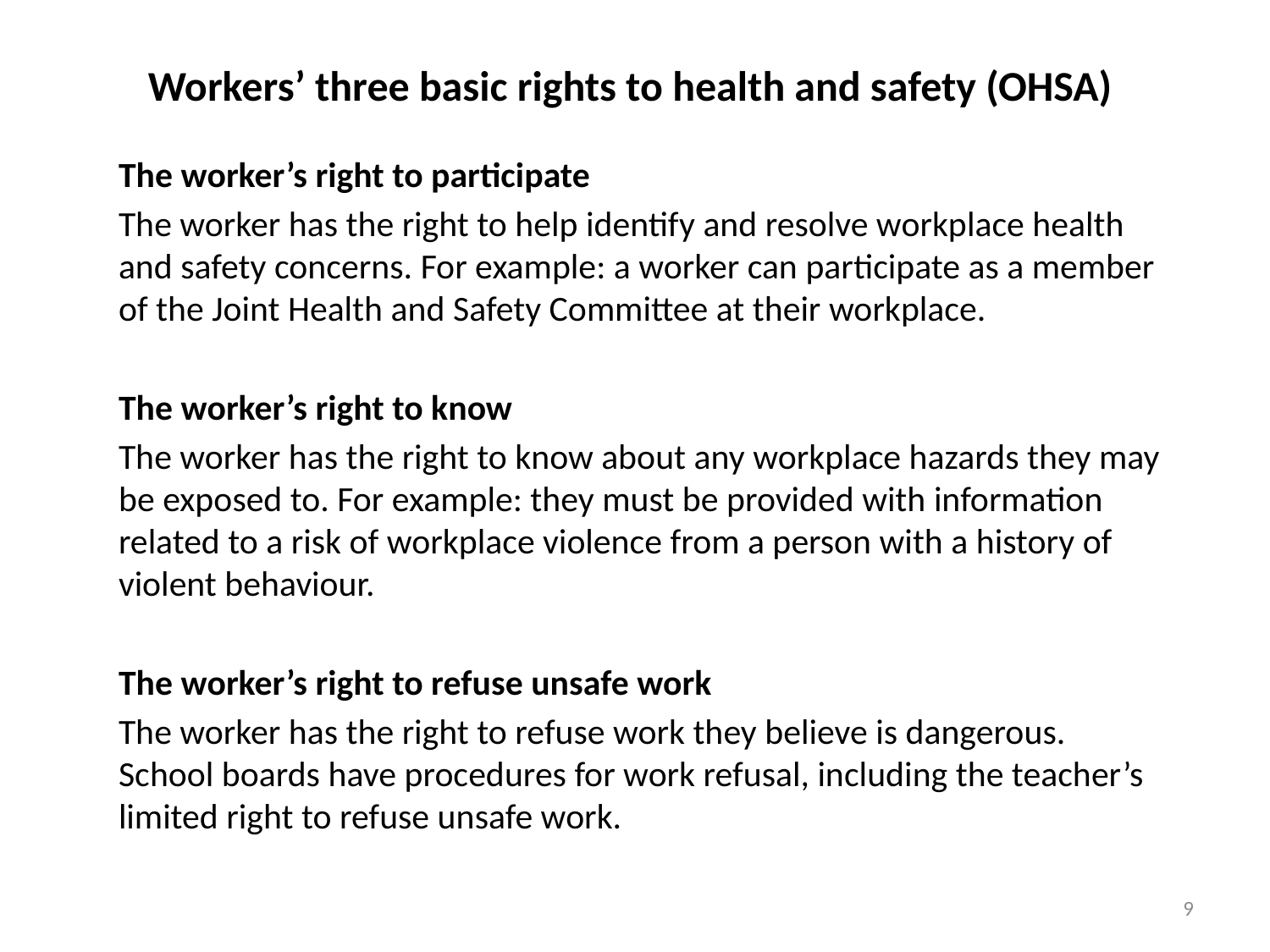

# Workers’ three basic rights to health and safety (OHSA)
The worker’s right to participate
The worker has the right to help identify and resolve workplace health and safety concerns. For example: a worker can participate as a member of the Joint Health and Safety Committee at their workplace.

The worker’s right to know
The worker has the right to know about any workplace hazards they may be exposed to. For example: they must be provided with information related to a risk of workplace violence from a person with a history of violent behaviour.

The worker’s right to refuse unsafe work
The worker has the right to refuse work they believe is dangerous. School boards have procedures for work refusal, including the teacher’s limited right to refuse unsafe work.

9